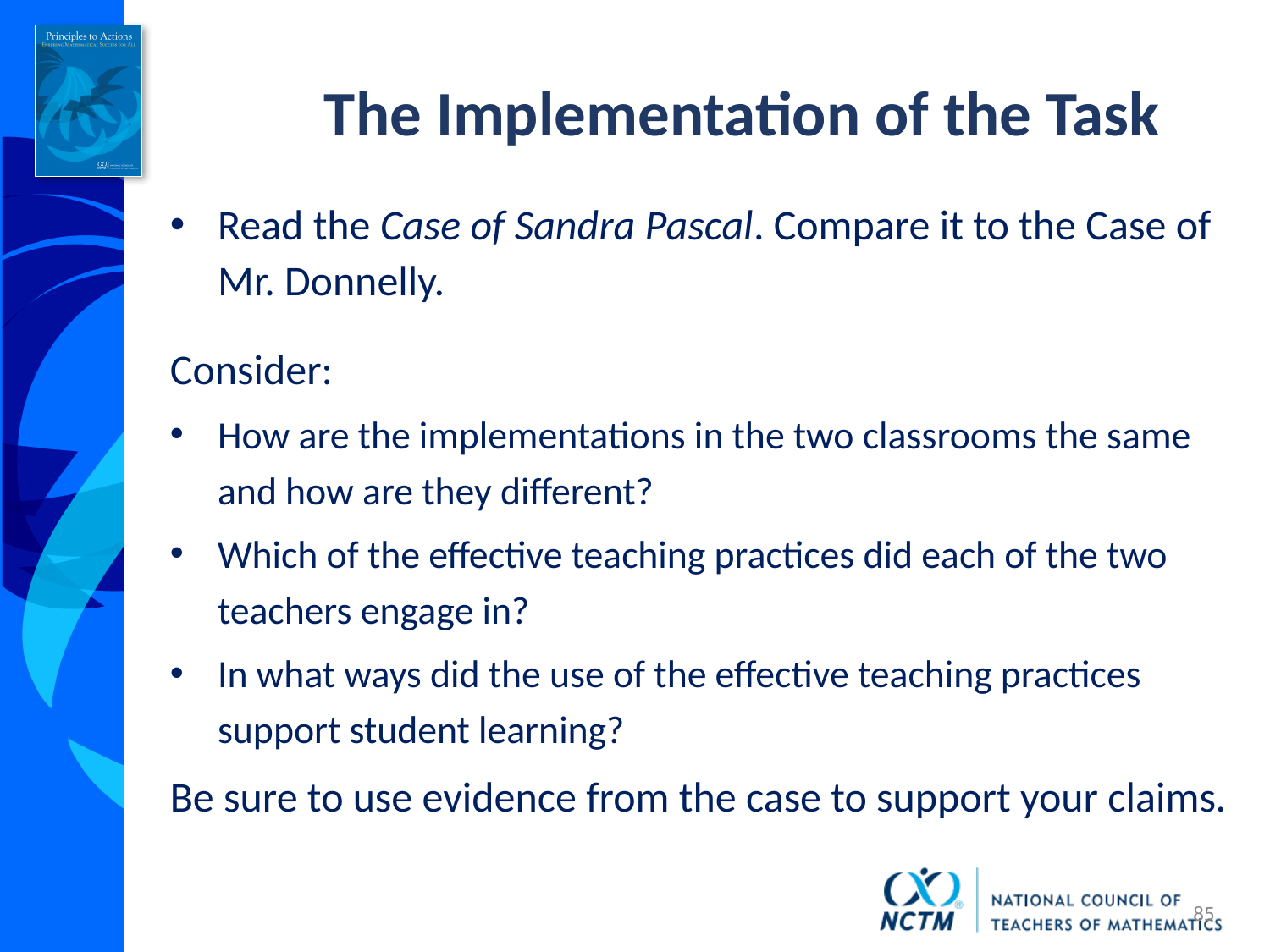

# The Implementation of the Task
Read the Case of Sandra Pascal. Compare it to the Case of Mr. Donnelly.

Consider:
How are the implementations in the two classrooms the same and how are they different?
Which of the effective teaching practices did each of the two teachers engage in?
In what ways did the use of the effective teaching practices support student learning?
Be sure to use evidence from the case to support your claims.

85